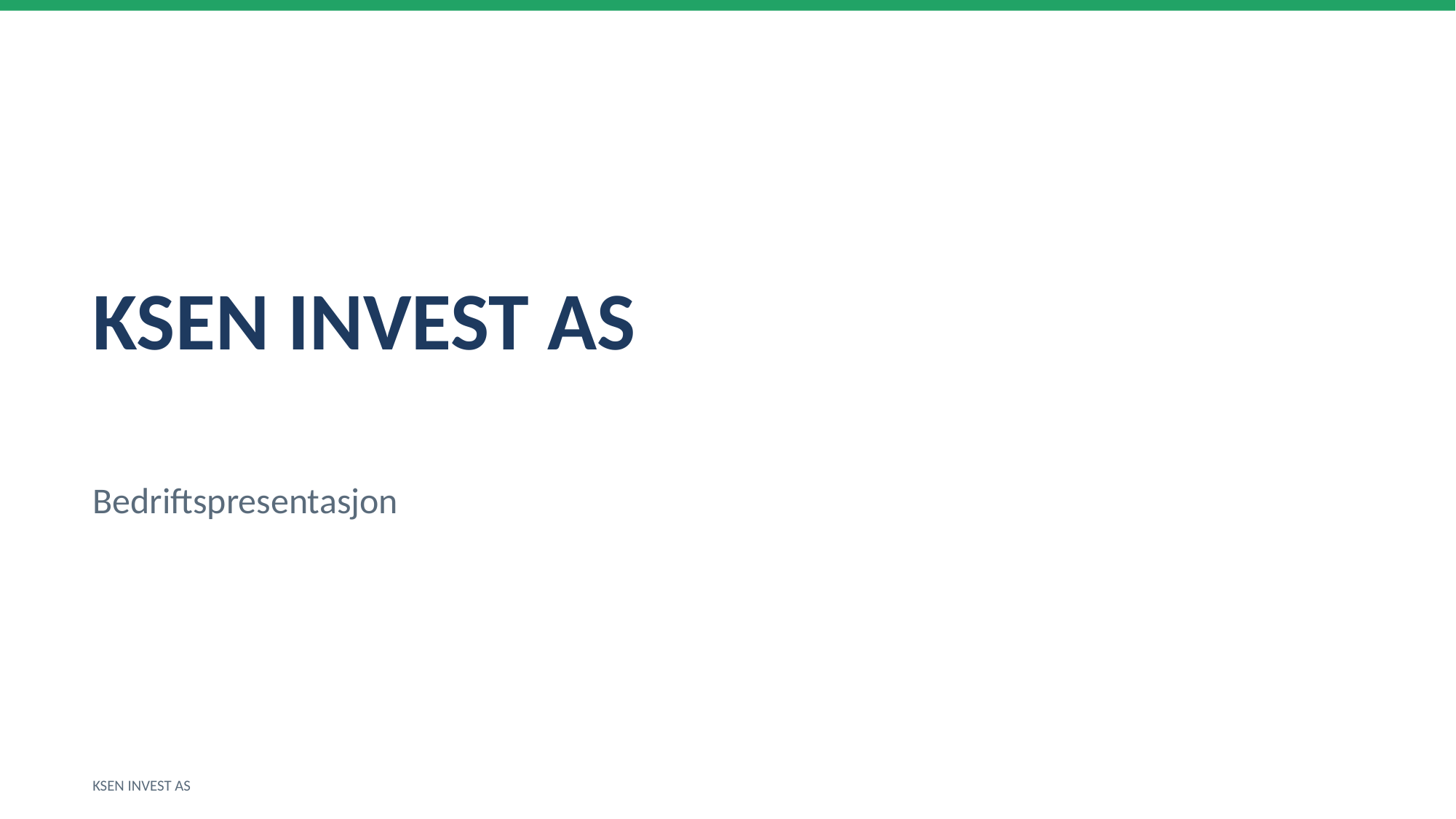

KSEN INVEST AS
Bedriftspresentasjon
KSEN INVEST AS